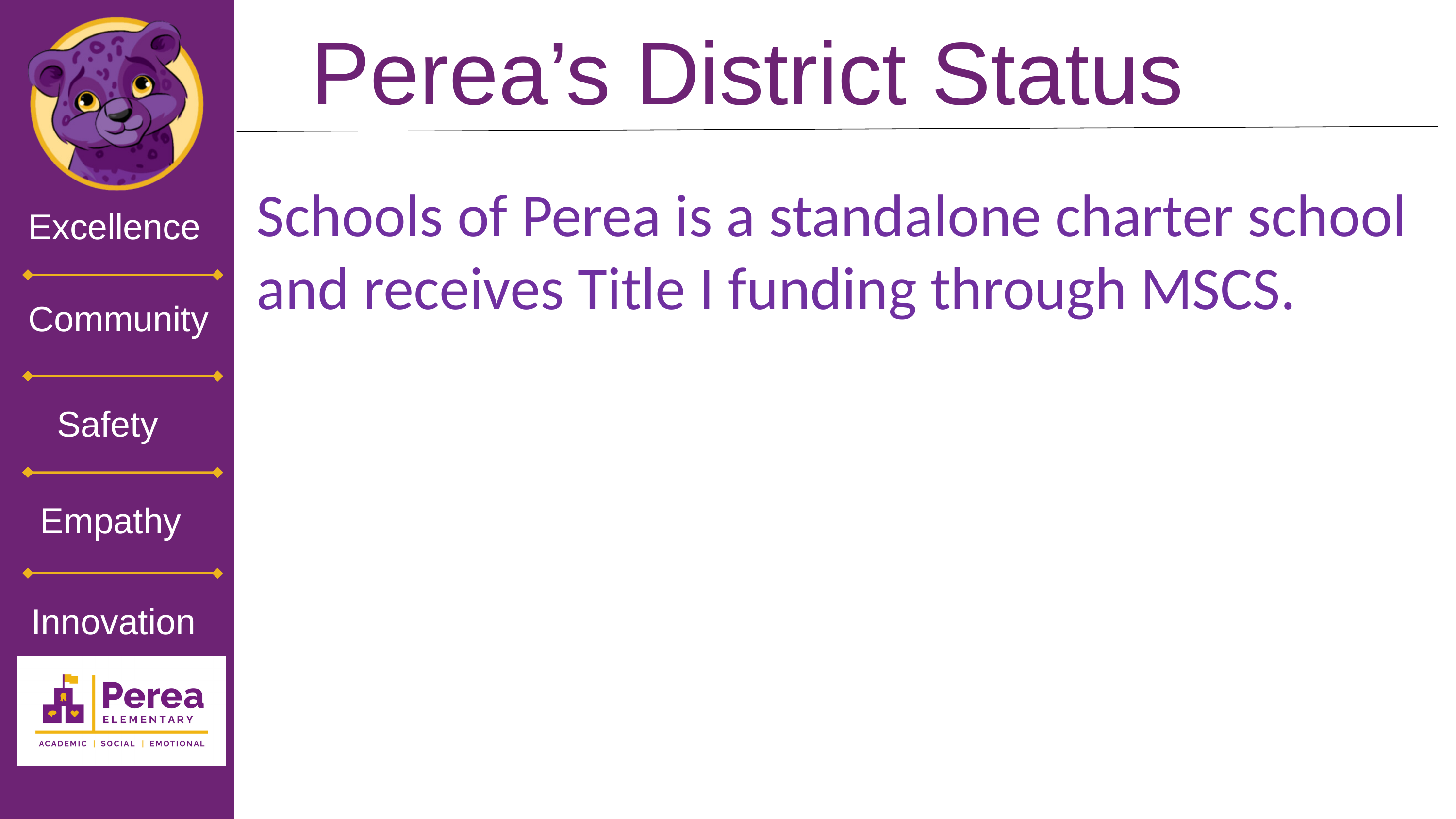

Perea’s District Status

Results
Schools of Perea is a standalone charter school and receives Title I funding through MSCS.
Art And Design '50 Year 2023
Excellence

Community

Safety

Empathy

Innovation
Thesis Defense